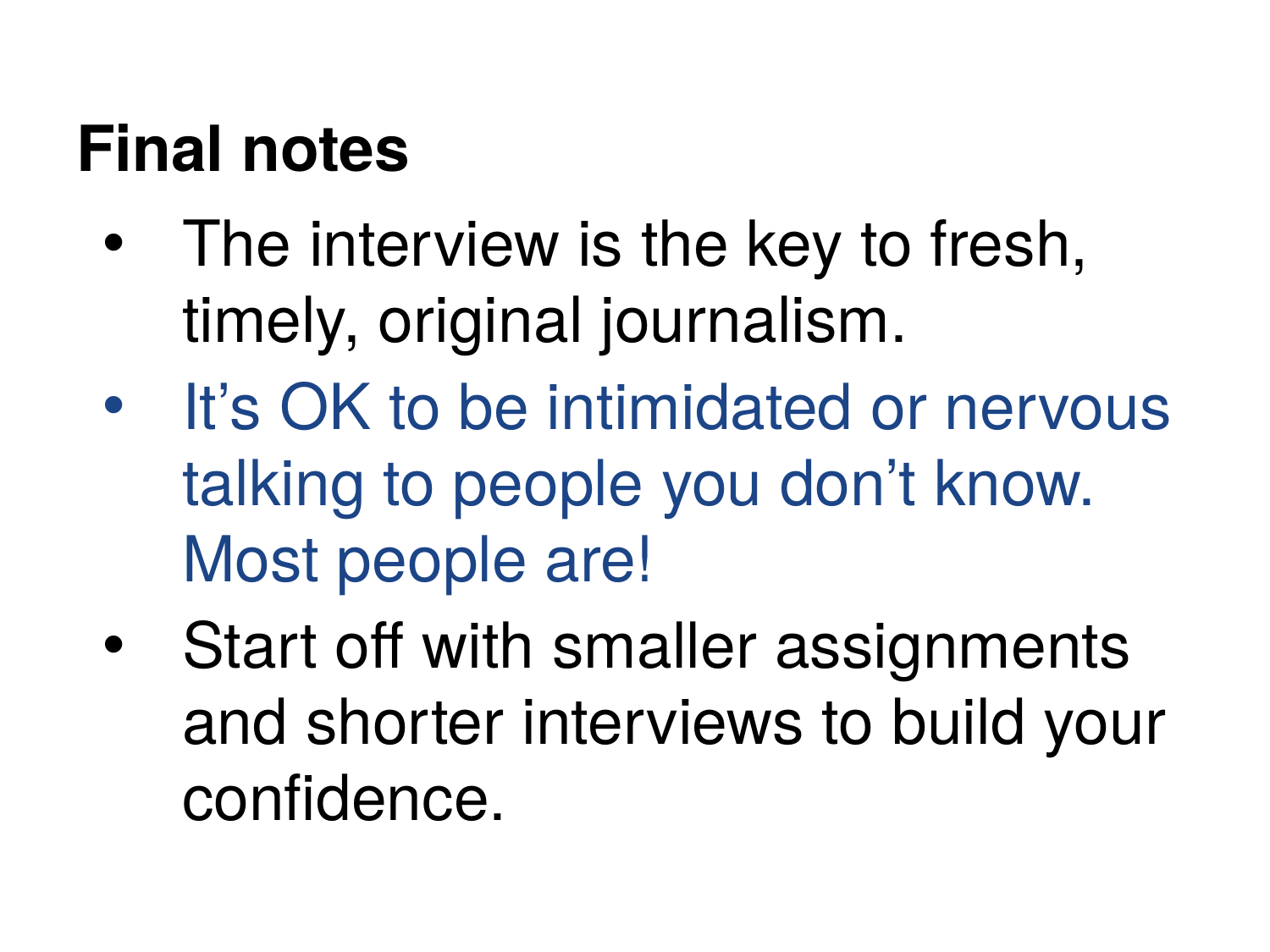

# Final notes
The interview is the key to fresh, timely, original journalism.
It’s OK to be intimidated or nervous talking to people you don’t know. Most people are!
Start off with smaller assignments and shorter interviews to build your confidence.